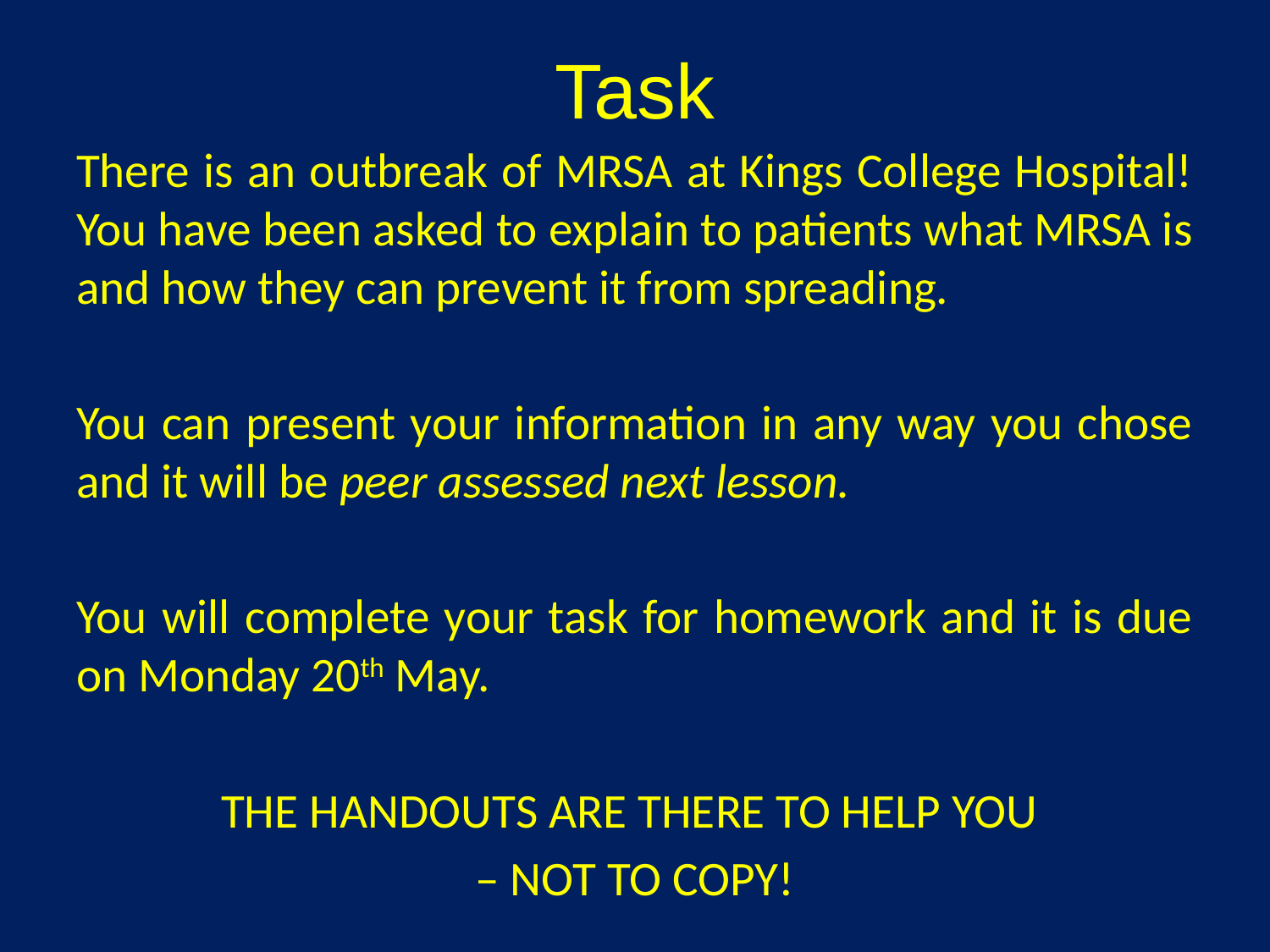

# Task
There is an outbreak of MRSA at Kings College Hospital! You have been asked to explain to patients what MRSA is and how they can prevent it from spreading.

You can present your information in any way you chose and it will be peer assessed next lesson.

You will complete your task for homework and it is due on Monday 20th May.

THE HANDOUTS ARE THERE TO HELP YOU
– NOT TO COPY!